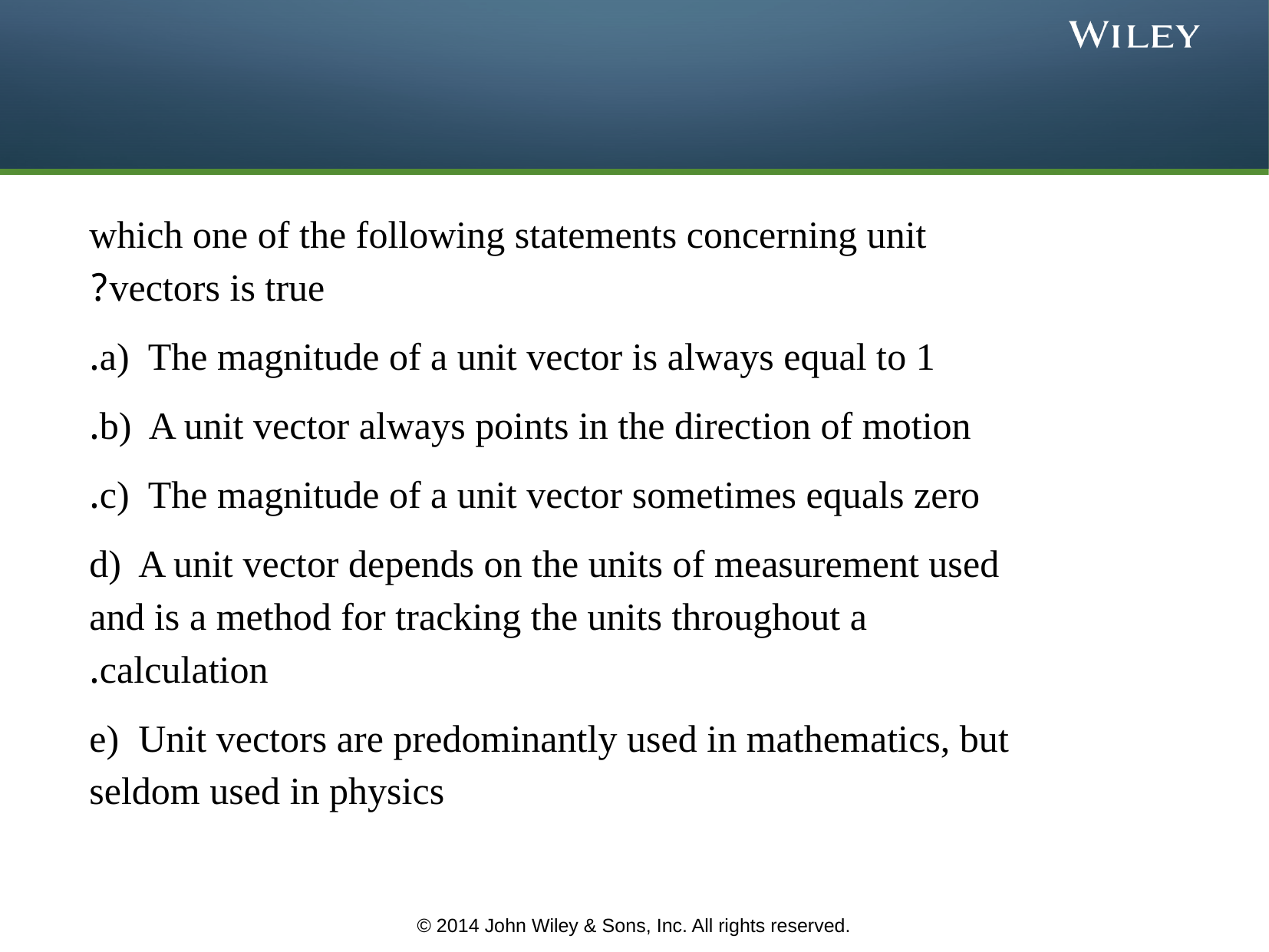

which one of the following statements concerning unit vectors is true?
a)  The magnitude of a unit vector is always equal to 1.
b)  A unit vector always points in the direction of motion.
c)  The magnitude of a unit vector sometimes equals zero.
d)  A unit vector depends on the units of measurement used and is a method for tracking the units throughout a calculation.
e)  Unit vectors are predominantly used in mathematics, but seldom used in physics
© 2014 John Wiley & Sons, Inc. All rights reserved.